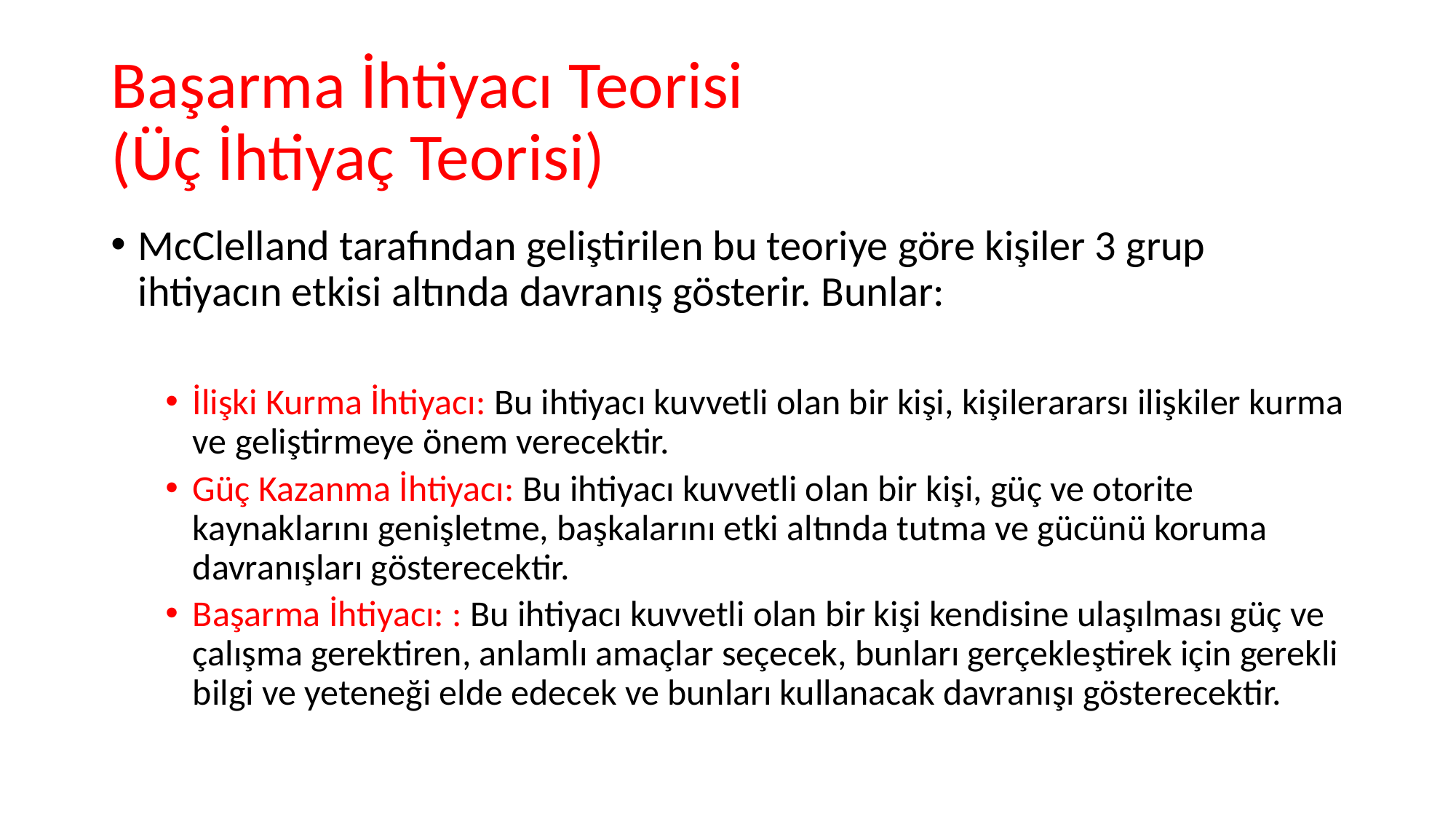

# Başarma İhtiyacı Teorisi (Üç İhtiyaç Teorisi)
McClelland tarafından geliştirilen bu teoriye göre kişiler 3 grup ihtiyacın etkisi altında davranış gösterir. Bunlar:

İlişki Kurma İhtiyacı: Bu ihtiyacı kuvvetli olan bir kişi, kişilerararsı ilişkiler kurma ve geliştirmeye önem verecektir.
Güç Kazanma İhtiyacı: Bu ihtiyacı kuvvetli olan bir kişi, güç ve otorite kaynaklarını genişletme, başkalarını etki altında tutma ve gücünü koruma davranışları gösterecektir.
Başarma İhtiyacı: : Bu ihtiyacı kuvvetli olan bir kişi kendisine ulaşılması güç ve çalışma gerektiren, anlamlı amaçlar seçecek, bunları gerçekleştirek için gerekli bilgi ve yeteneği elde edecek ve bunları kullanacak davranışı gösterecektir.